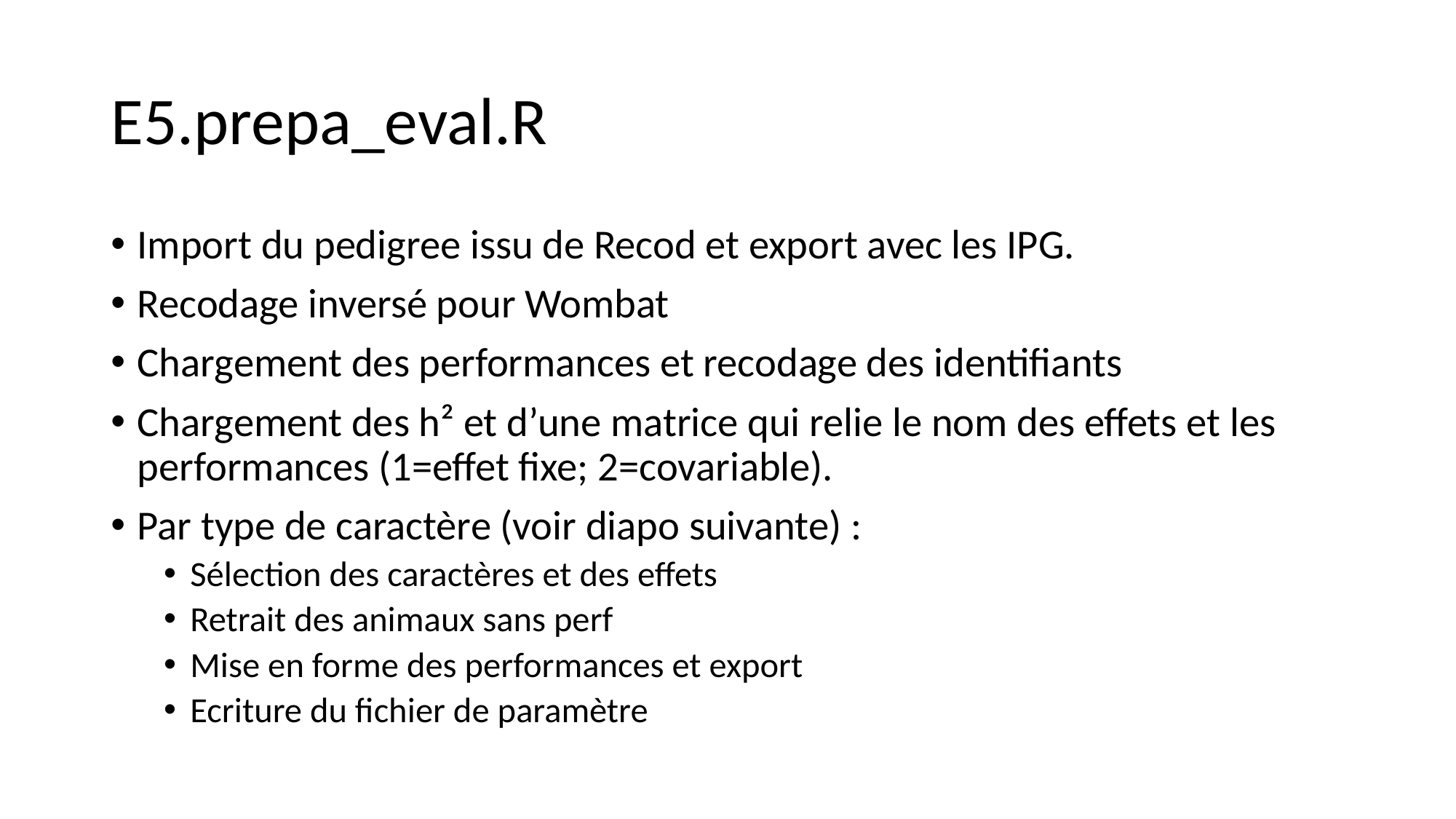

# E5.prepa_eval.R
Import du pedigree issu de Recod et export avec les IPG.
Recodage inversé pour Wombat
Chargement des performances et recodage des identifiants
Chargement des h² et d’une matrice qui relie le nom des effets et les performances (1=effet fixe; 2=covariable).
Par type de caractère (voir diapo suivante) :
Sélection des caractères et des effets
Retrait des animaux sans perf
Mise en forme des performances et export
Ecriture du fichier de paramètre